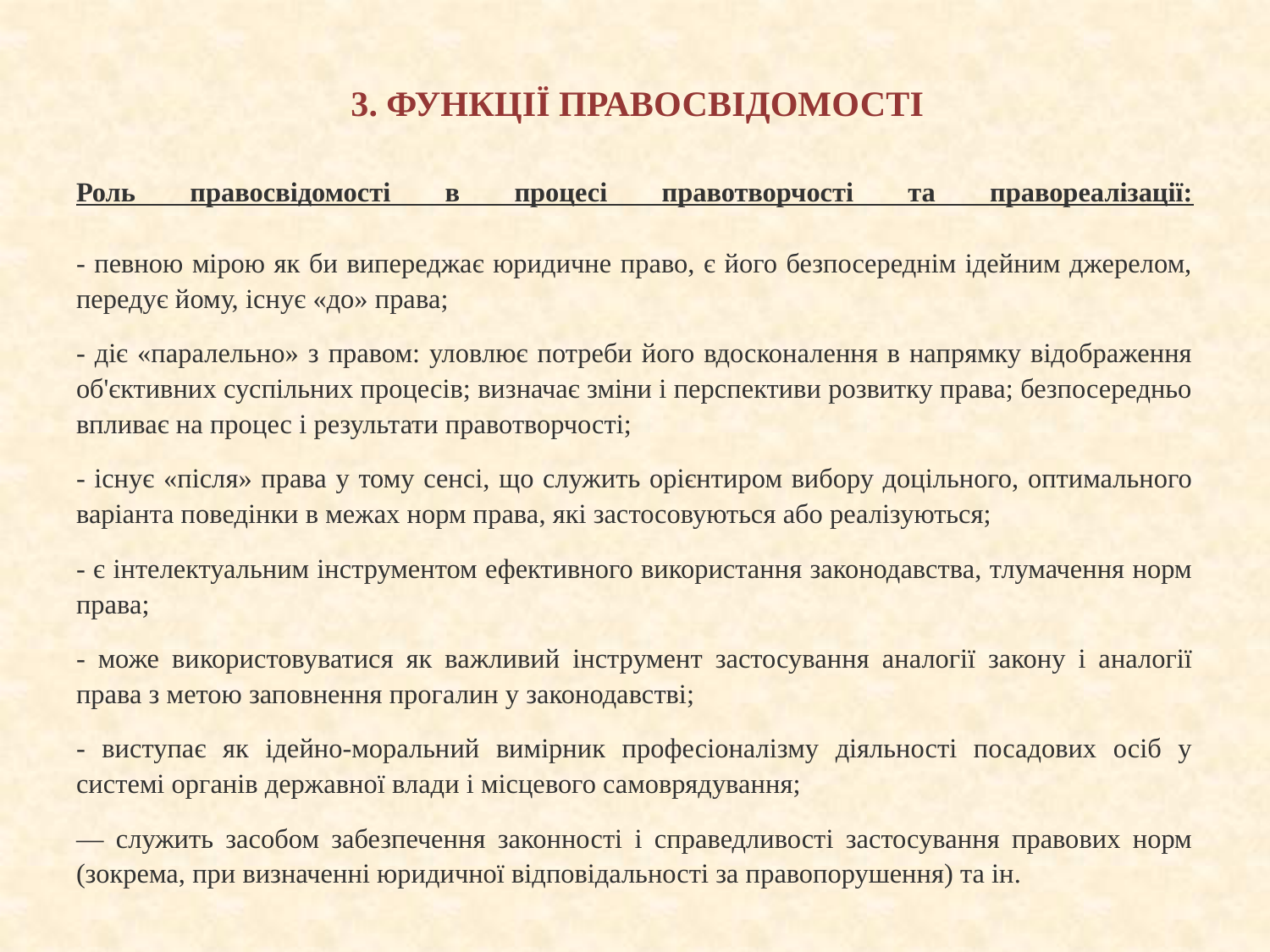

# 3. ФУНКЦІЇ ПРАВОСВІДОМОСТІ
Роль правосвідомості в процесі правотворчості та правореалізації:
- певною мірою як би випереджає юридичне право, є його безпосереднім ідейним джерелом, передує йому, існує «до» права;
- діє «паралельно» з правом: уловлює потреби його вдосконалення в напрямку відображення об'єктивних суспільних процесів; визначає зміни і перспективи розвитку права; безпосередньо впливає на процес і результати правотворчості;
- існує «після» права у тому сенсі, що служить орієнтиром вибору доцільного, оптимального варіанта поведінки в межах норм права, які застосовуються або реалізуються;
- є інтелектуальним інструментом ефективного використання законодавства, тлумачення норм права;
- може використовуватися як важливий інструмент застосування аналогії закону і аналогії права з метою заповнення прогалин у законодавстві;
- виступає як ідейно-моральний вимірник професіоналізму діяльності посадових осіб у системі органів державної влади і місцевого самоврядування;
— служить засобом забезпечення законності і справедливості застосування правових норм (зокрема, при визначенні юридичної відповідальності за правопорушення) та ін.